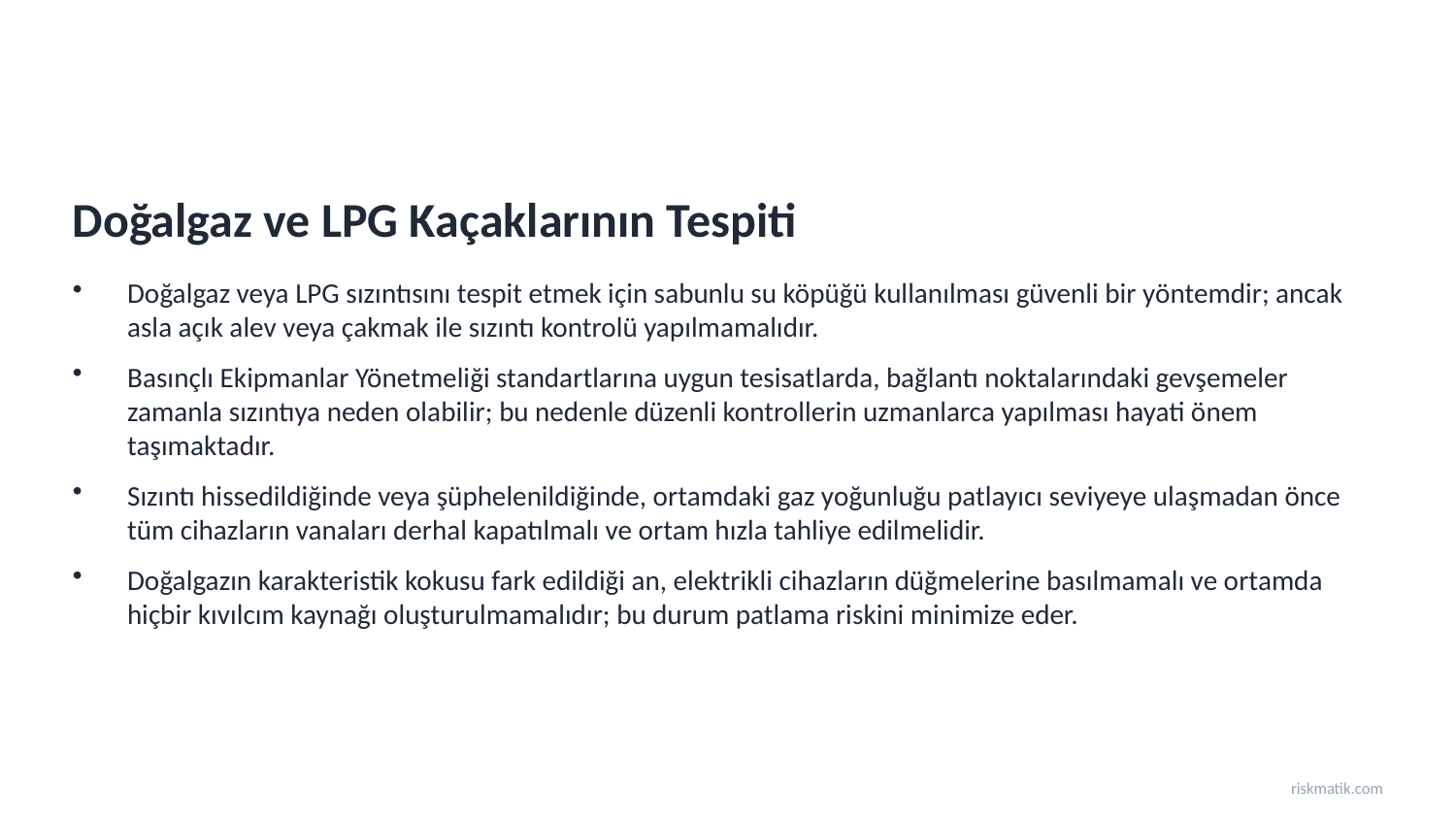

Doğalgaz ve LPG Kaçaklarının Tespiti
Doğalgaz veya LPG sızıntısını tespit etmek için sabunlu su köpüğü kullanılması güvenli bir yöntemdir; ancak asla açık alev veya çakmak ile sızıntı kontrolü yapılmamalıdır.
Basınçlı Ekipmanlar Yönetmeliği standartlarına uygun tesisatlarda, bağlantı noktalarındaki gevşemeler zamanla sızıntıya neden olabilir; bu nedenle düzenli kontrollerin uzmanlarca yapılması hayati önem taşımaktadır.
Sızıntı hissedildiğinde veya şüphelenildiğinde, ortamdaki gaz yoğunluğu patlayıcı seviyeye ulaşmadan önce tüm cihazların vanaları derhal kapatılmalı ve ortam hızla tahliye edilmelidir.
Doğalgazın karakteristik kokusu fark edildiği an, elektrikli cihazların düğmelerine basılmamalı ve ortamda hiçbir kıvılcım kaynağı oluşturulmamalıdır; bu durum patlama riskini minimize eder.
riskmatik.com